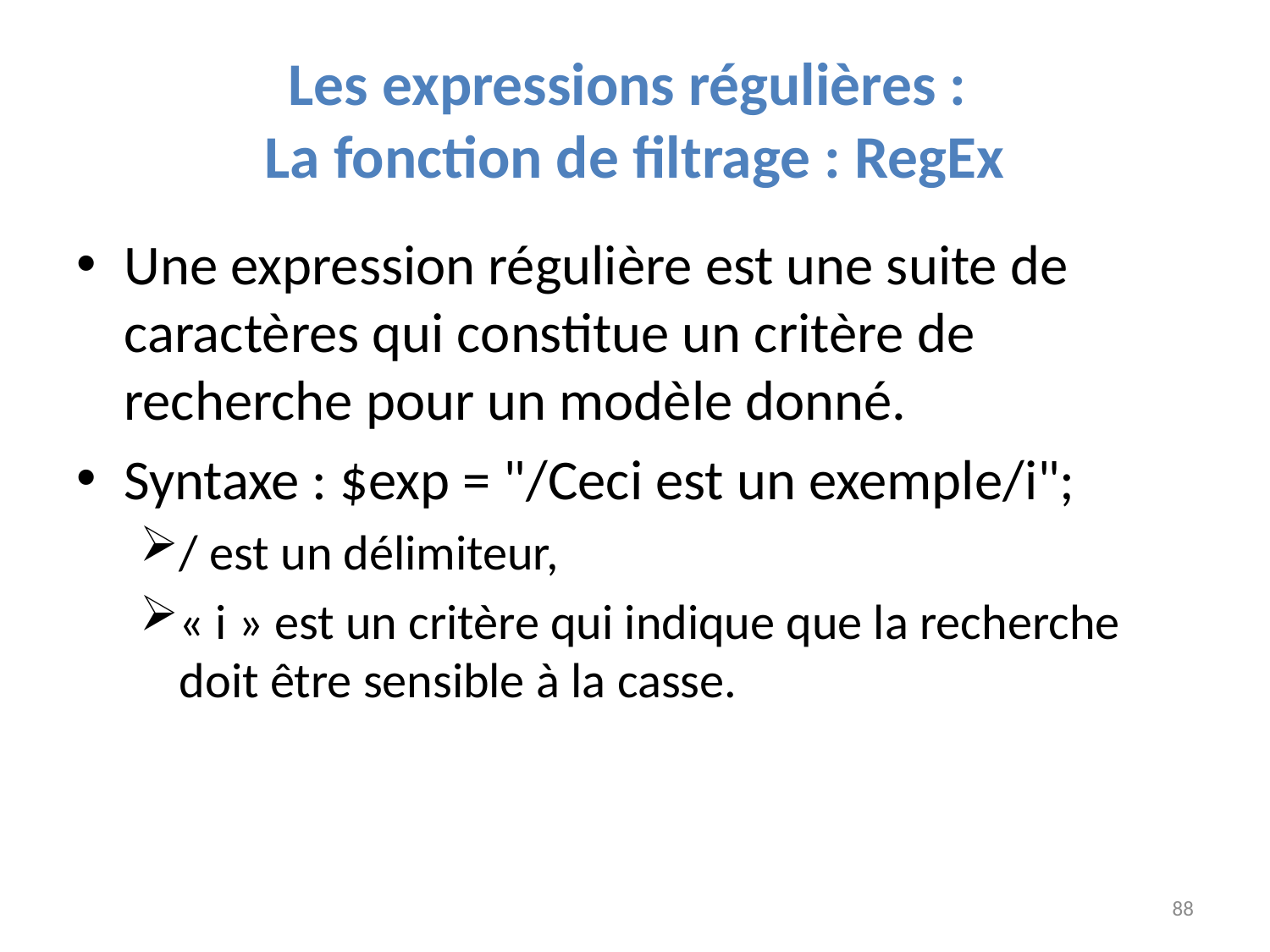

# Les expressions régulières : La fonction de filtrage : RegEx
Une expression régulière est une suite de caractères qui constitue un critère de recherche pour un modèle donné.
Syntaxe : $exp = "/Ceci est un exemple/i";
/ est un délimiteur,
« i » est un critère qui indique que la recherche doit être sensible à la casse.
88